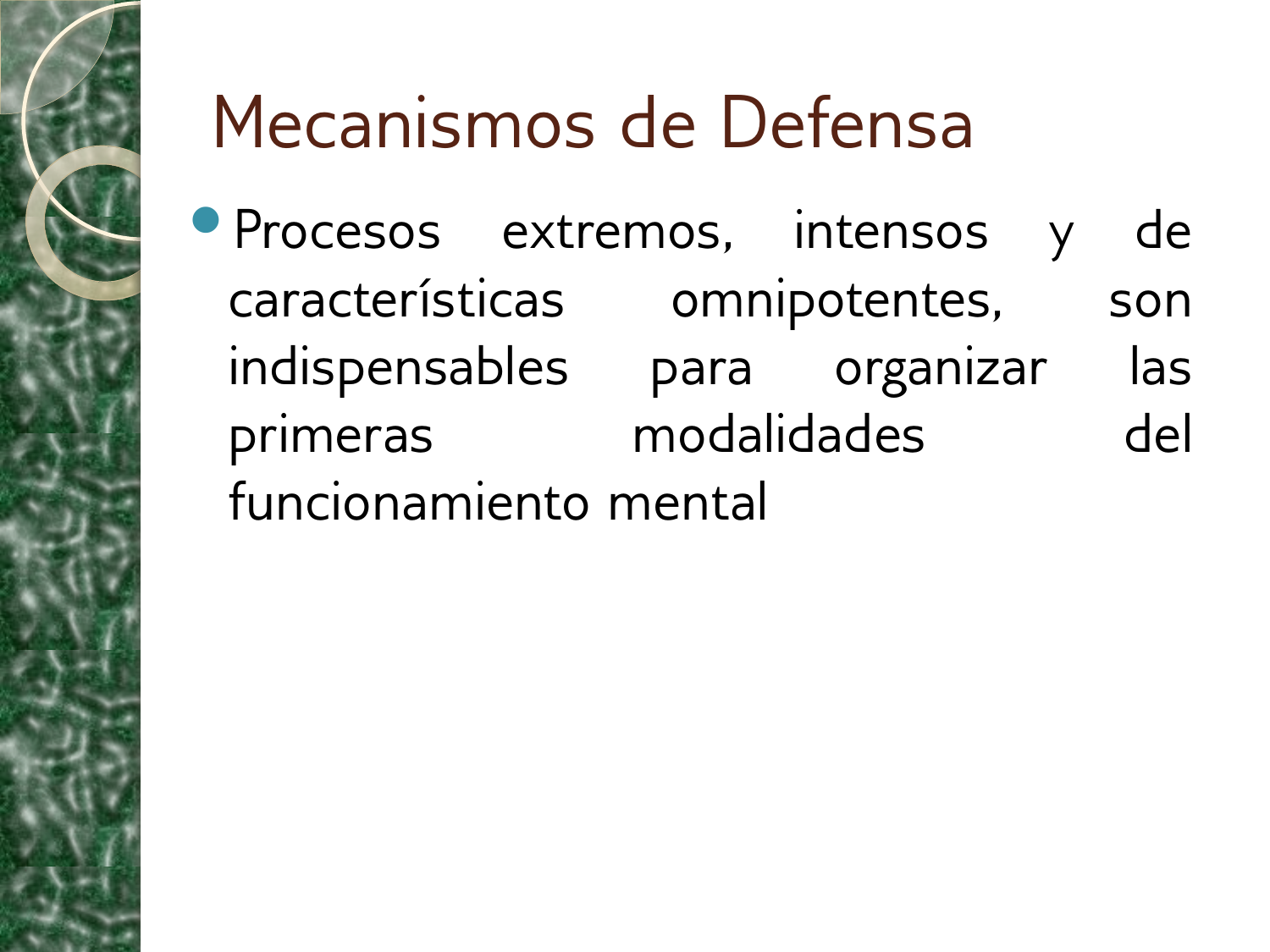

# Mecanismos de Defensa
Procesos extremos, intensos y de características omnipotentes, son indispensables para organizar las primeras modalidades del funcionamiento mental